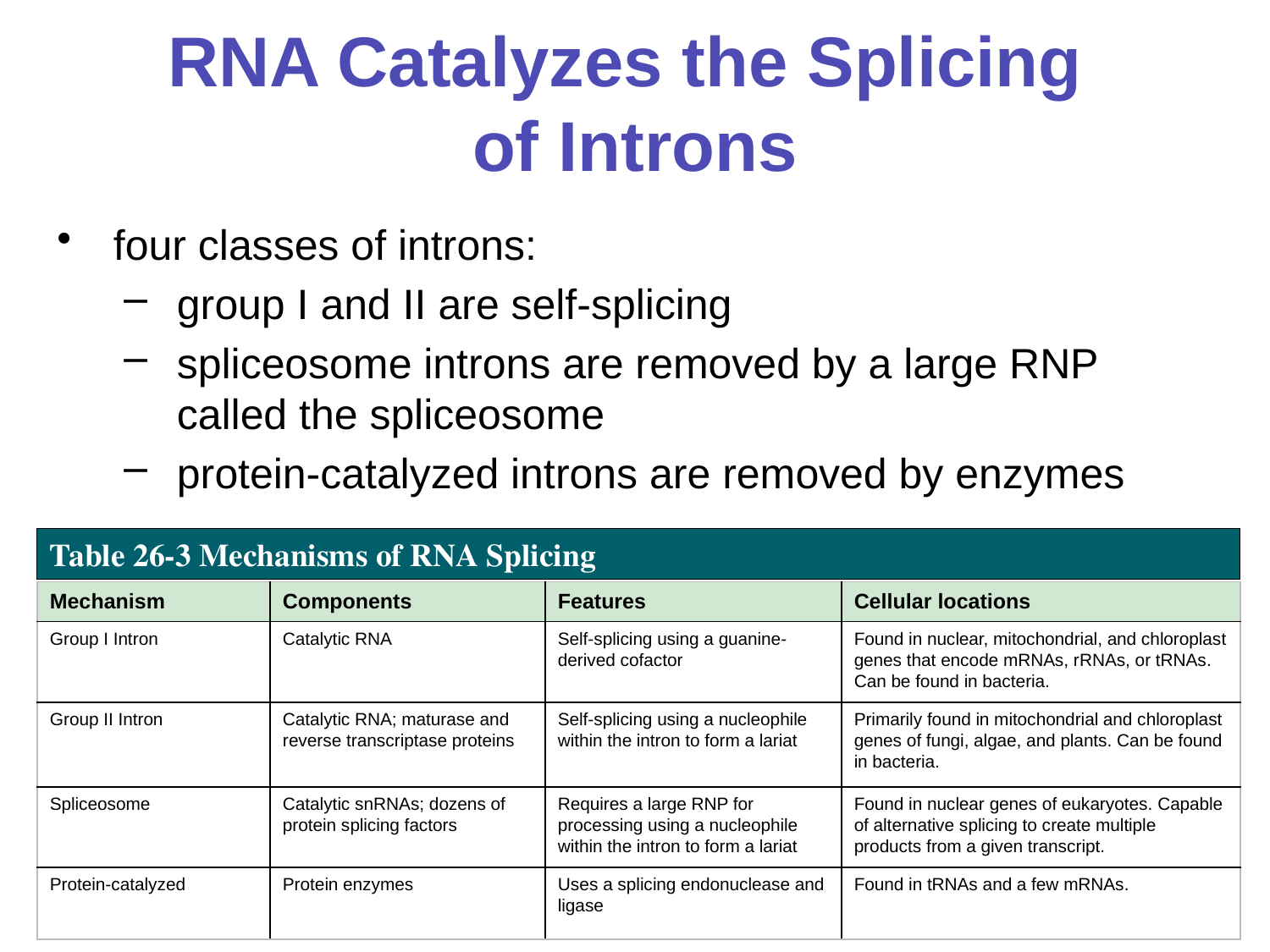

# RNA Catalyzes the Splicing of Introns
four classes of introns:
group I and II are self-splicing
spliceosome introns are removed by a large RNP called the spliceosome
protein-catalyzed introns are removed by enzymes

Table 26-3 Mechanisms of RNA Splicing
| Mechanism | Components | Features | Cellular locations |
| --- | --- | --- | --- |
| Group I Intron | Catalytic RNA | Self-splicing using a guanine-derived cofactor | Found in nuclear, mitochondrial, and chloroplast genes that encode mRNAs, rRNAs, or tRNAs. Can be found in bacteria. |
| Group II Intron | Catalytic RNA; maturase and reverse transcriptase proteins | Self-splicing using a nucleophile within the intron to form a lariat | Primarily found in mitochondrial and chloroplast genes of fungi, algae, and plants. Can be found in bacteria. |
| Spliceosome | Catalytic snRNAs; dozens of protein splicing factors | Requires a large RNP for processing using a nucleophile within the intron to form a lariat | Found in nuclear genes of eukaryotes. Capable of alternative splicing to create multiple products from a given transcript. |
| Protein-catalyzed | Protein enzymes | Uses a splicing endonuclease and ligase | Found in tRNAs and a few mRNAs. |